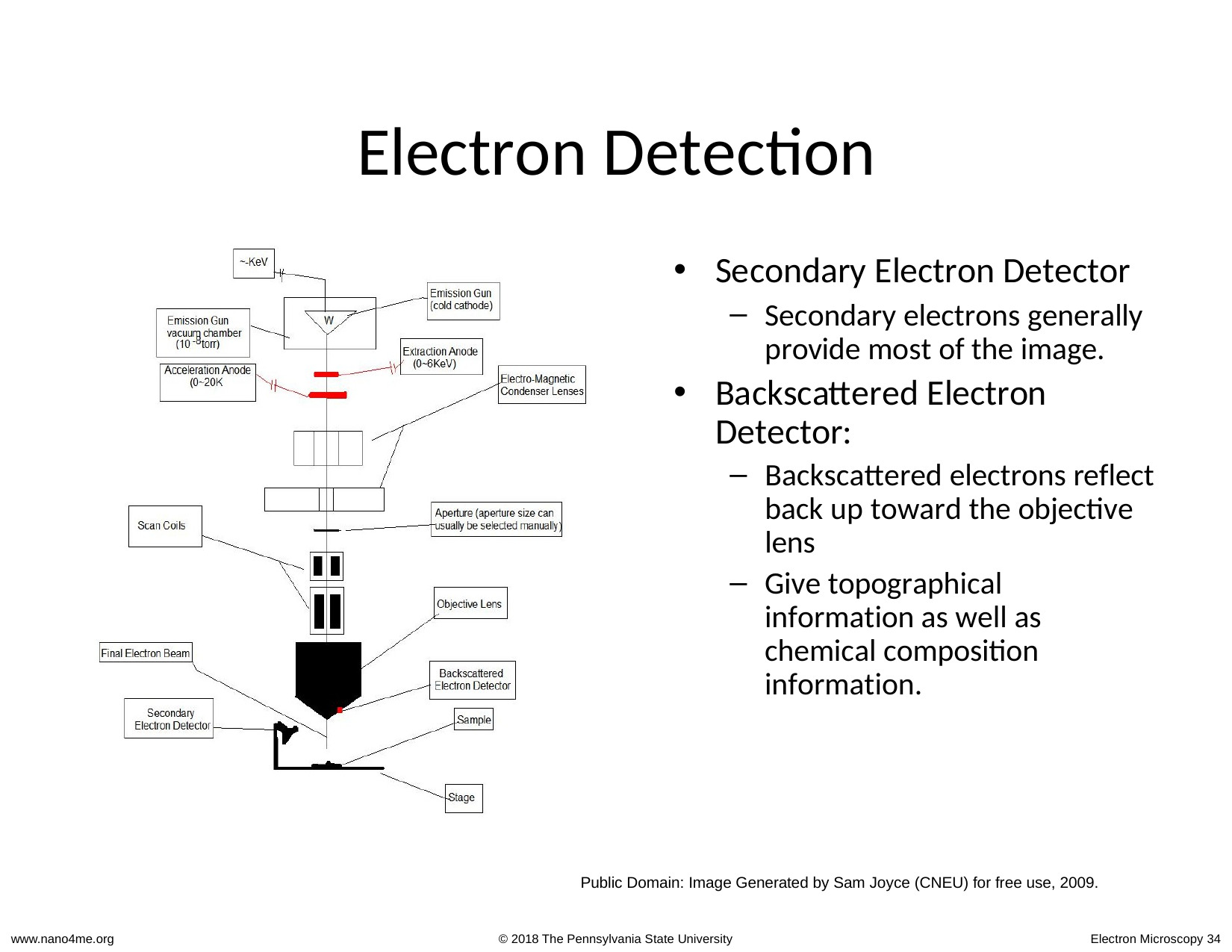

# Electron Detection

Secondary Electron Detector
Secondary electrons generally provide most of the image.
Backscattered Electron Detector:
Backscattered electrons reflect back up toward the objective lens
Give topographical information as well as chemical composition information.
Public Domain: Image Generated by Sam Joyce (CNEU) for free use, 2009.